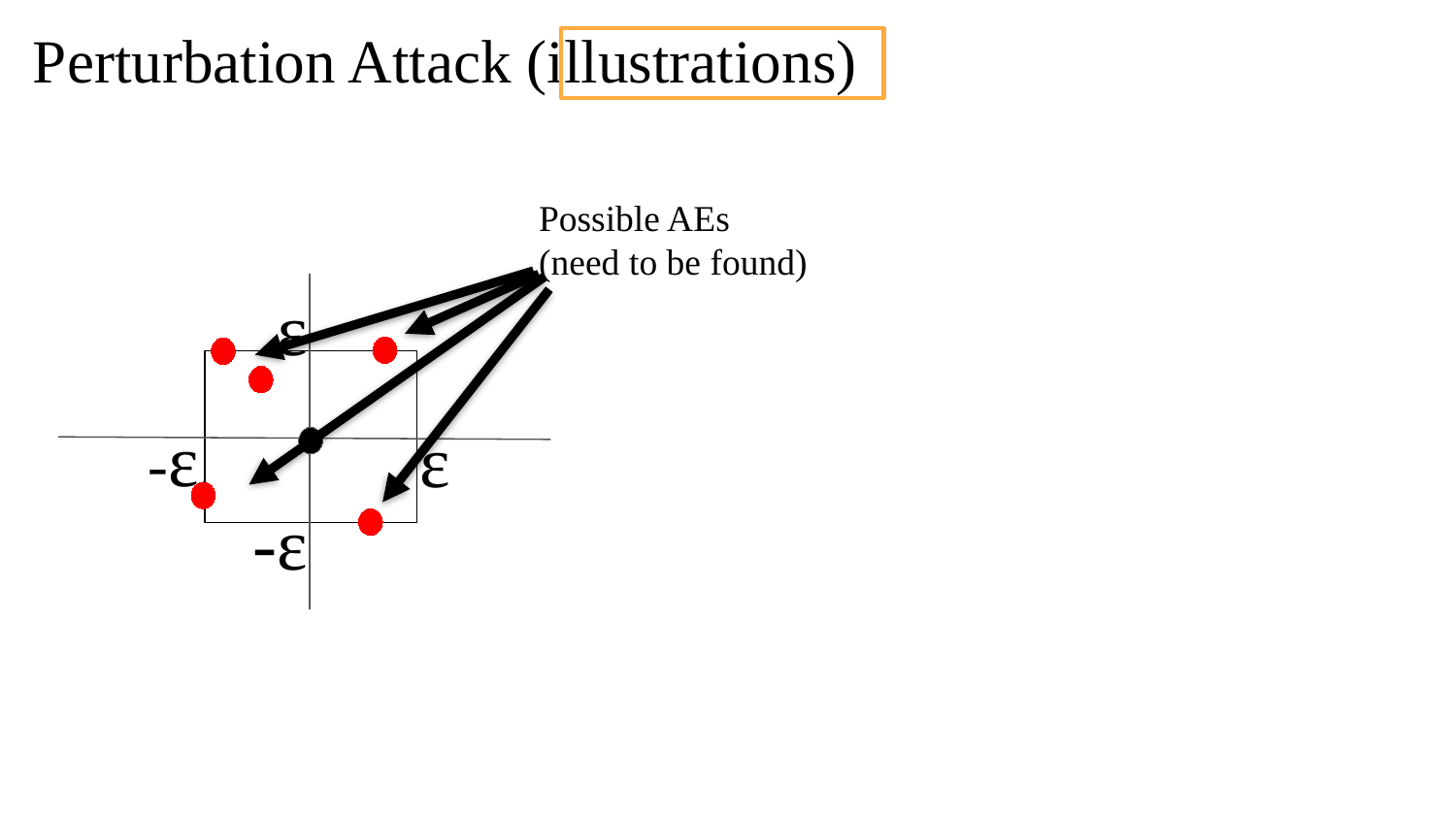

# Perturbation Attack (illustrations)

Possible AEs
(need to be found)
ε

-ε
ε

-ε